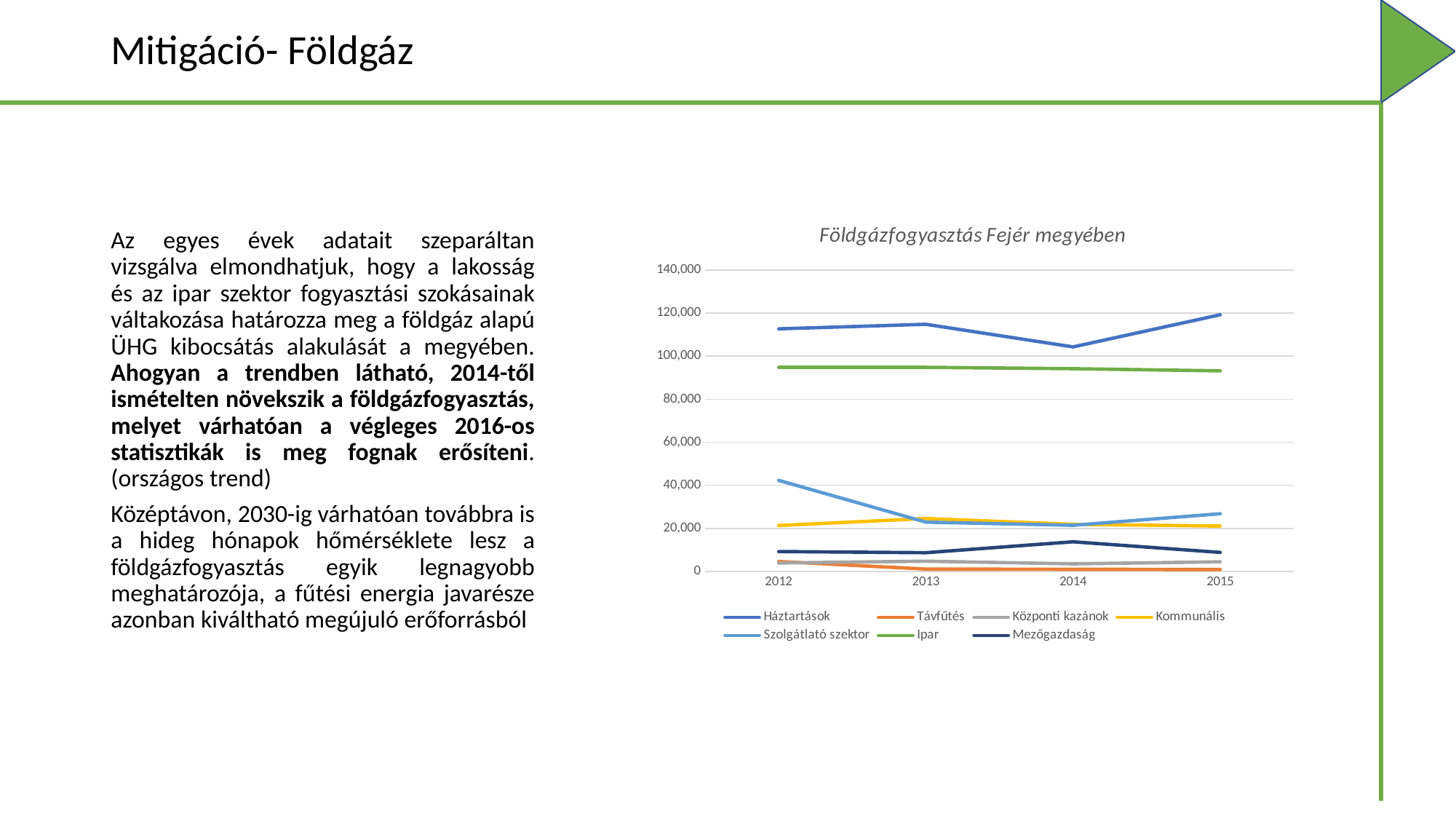

# Mitigáció- Földgáz

### Chart: Földgázfogyasztás Fejér megyében

| Category | Háztartások | Távfűtés | Központi kazánok | Kommunális | Szolgátlató szektor | Ipar | Mezőgazdaság |
|---|---|---|---|---|---|---|---|
| 2012 | 112660.0 | 4659.0 | 3966.0 | 21373.0 | 42326.0 | 94822.0 | 9264.0 |
| 2013 | 114778.0 | 1118.0 | 4807.0 | 24594.0 | 22914.0 | 94803.0 | 8730.0 |
| 2014 | 104281.0 | 1039.0 | 3556.0 | 21908.0 | 21461.0 | 94176.0 | 13801.0 |
| 2015 | 119220.0 | 920.0 | 4503.0 | 21100.0 | 26818.0 | 93163.0 | 8866.0 |
Az egyes évek adatait szeparáltan vizsgálva elmondhatjuk, hogy a lakosság és az ipar szektor fogyasztási szokásainak váltakozása határozza meg a földgáz alapú ÜHG kibocsátás alakulását a megyében. Ahogyan a trendben látható, 2014-től ismételten növekszik a földgázfogyasztás, melyet várhatóan a végleges 2016-os statisztikák is meg fognak erősíteni. (országos trend)
Középtávon, 2030-ig várhatóan továbbra is a hideg hónapok hőmérséklete lesz a földgázfogyasztás egyik legnagyobb meghatározója, a fűtési energia javarésze azonban kiváltható megújuló erőforrásból